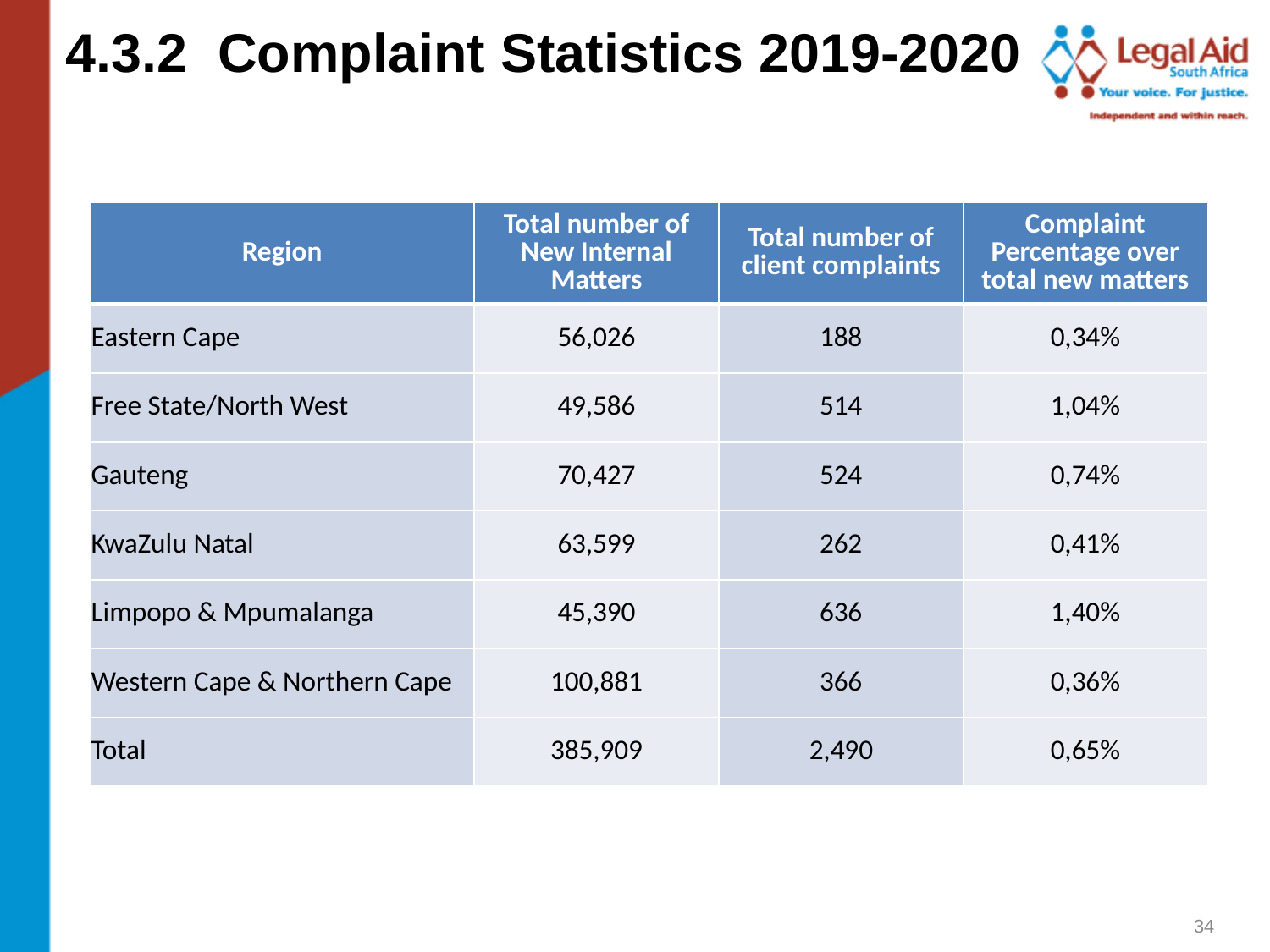

4.3.2  Complaint Statistics 2019-2020

| Region | Total number of New Internal Matters | Total number of client complaints | Complaint Percentage over total new matters |
| --- | --- | --- | --- |
| Eastern Cape | 56,026 | 188 | 0,34% |
| Free State/North West | 49,586 | 514 | 1,04% |
| Gauteng | 70,427 | 524 | 0,74% |
| KwaZulu Natal | 63,599 | 262 | 0,41% |
| Limpopo & Mpumalanga | 45,390 | 636 | 1,40% |
| Western Cape & Northern Cape | 100,881 | 366 | 0,36% |
| Total | 385,909 | 2,490 | 0,65% |
34